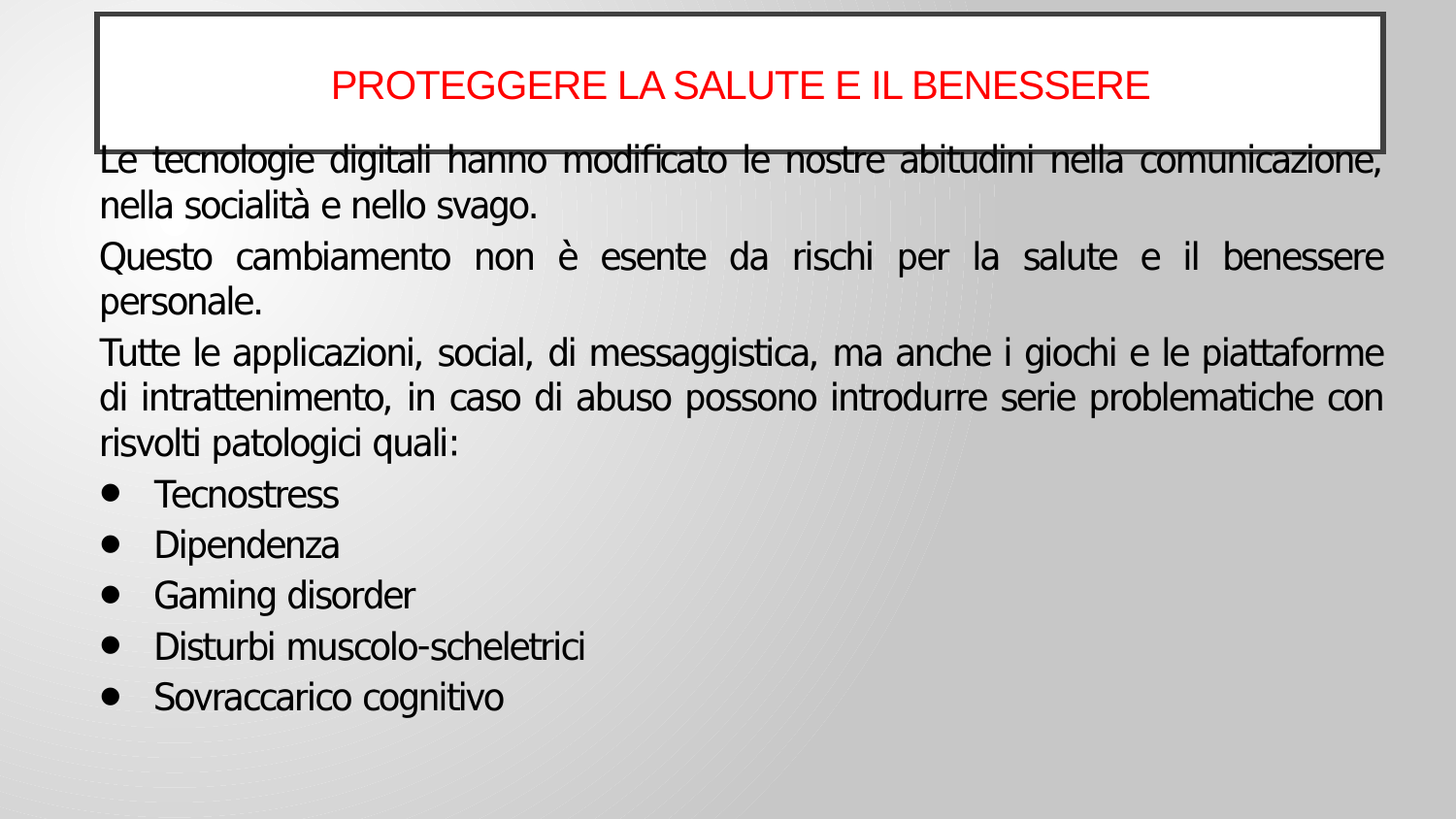

# Proteggere la salute e il benessere
Le tecnologie digitali hanno modificato le nostre abitudini nella comunicazione, nella socialità e nello svago.
Questo cambiamento non è esente da rischi per la salute e il benessere personale.
Tutte le applicazioni, social, di messaggistica, ma anche i giochi e le piattaforme di intrattenimento, in caso di abuso possono introdurre serie problematiche con risvolti patologici quali:
Tecnostress
Dipendenza
Gaming disorder
Disturbi muscolo-scheletrici
Sovraccarico cognitivo